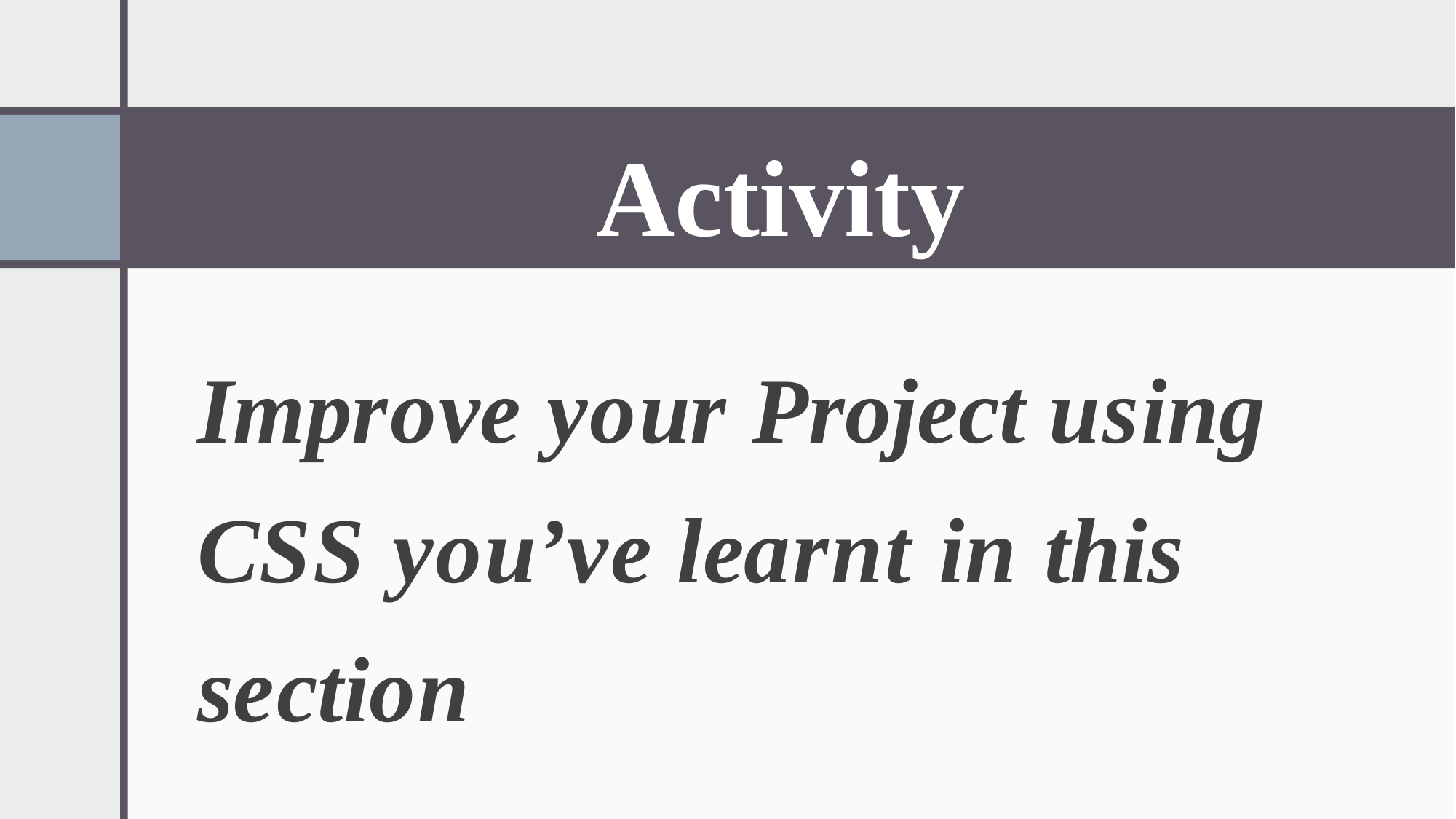

# Activity
Improve your Project using CSS you’ve learnt in this section